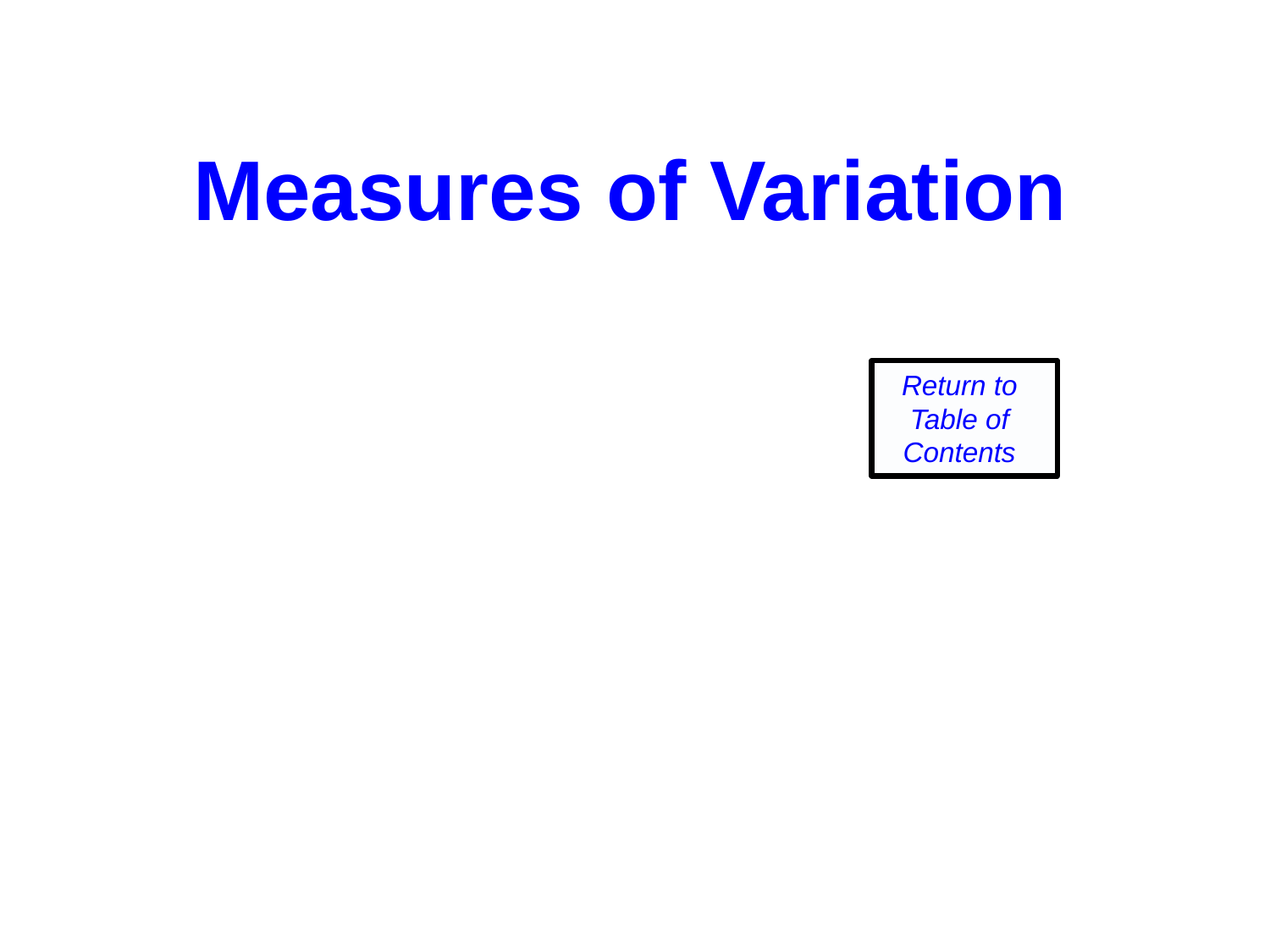

Measures of Variation

Return to
Table of
Contents